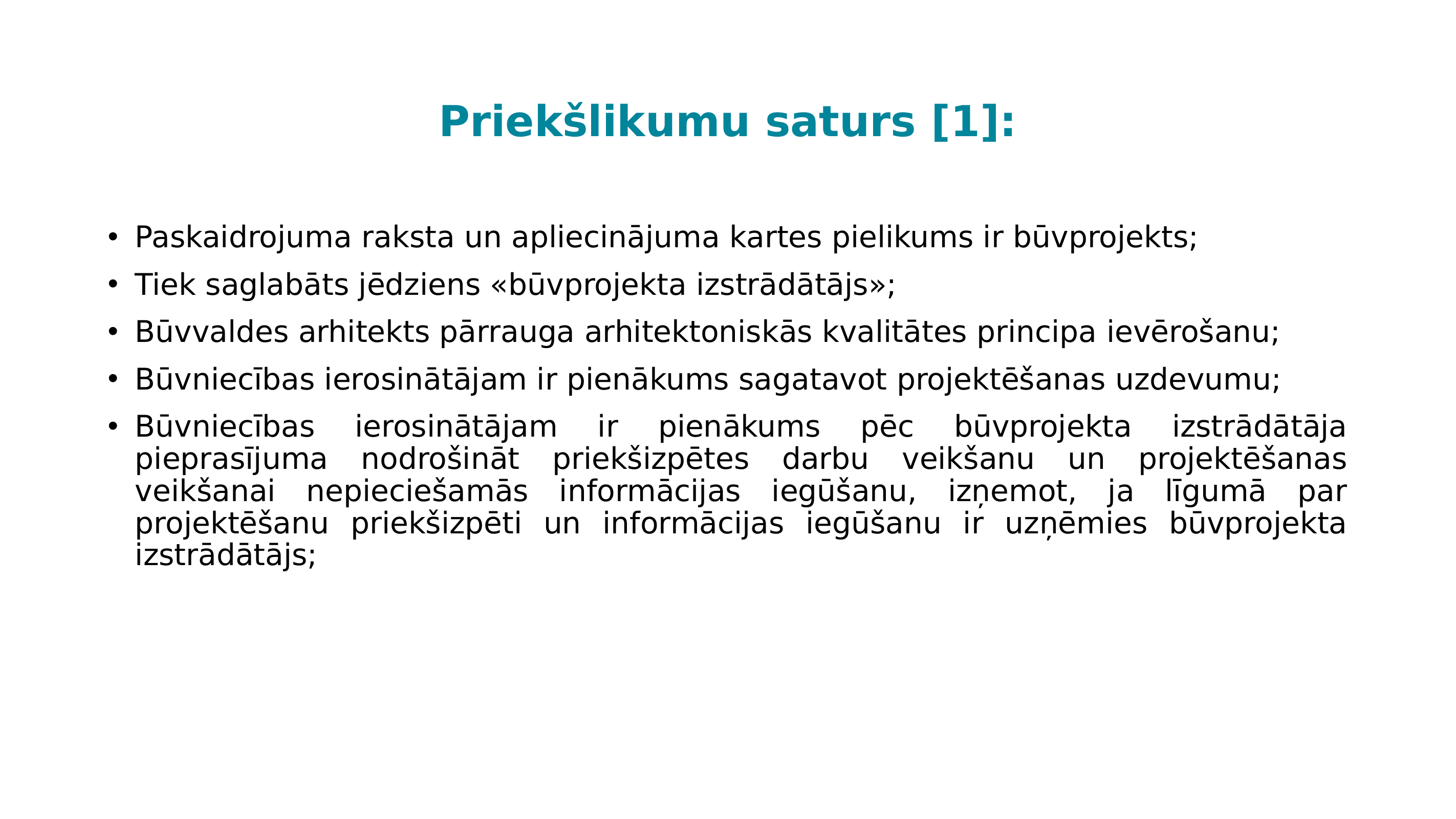

# Priekšlikumu saturs [1]:
Paskaidrojuma raksta un apliecinājuma kartes pielikums ir būvprojekts;
Tiek saglabāts jēdziens «būvprojekta izstrādātājs»;
Būvvaldes arhitekts pārrauga arhitektoniskās kvalitātes principa ievērošanu;
Būvniecības ierosinātājam ir pienākums sagatavot projektēšanas uzdevumu;
Būvniecības ierosinātājam ir pienākums pēc būvprojekta izstrādātāja pieprasījuma nodrošināt priekšizpētes darbu veikšanu un projektēšanas veikšanai nepieciešamās informācijas iegūšanu, izņemot, ja līgumā par projektēšanu priekšizpēti un informācijas iegūšanu ir uzņēmies būvprojekta izstrādātājs;